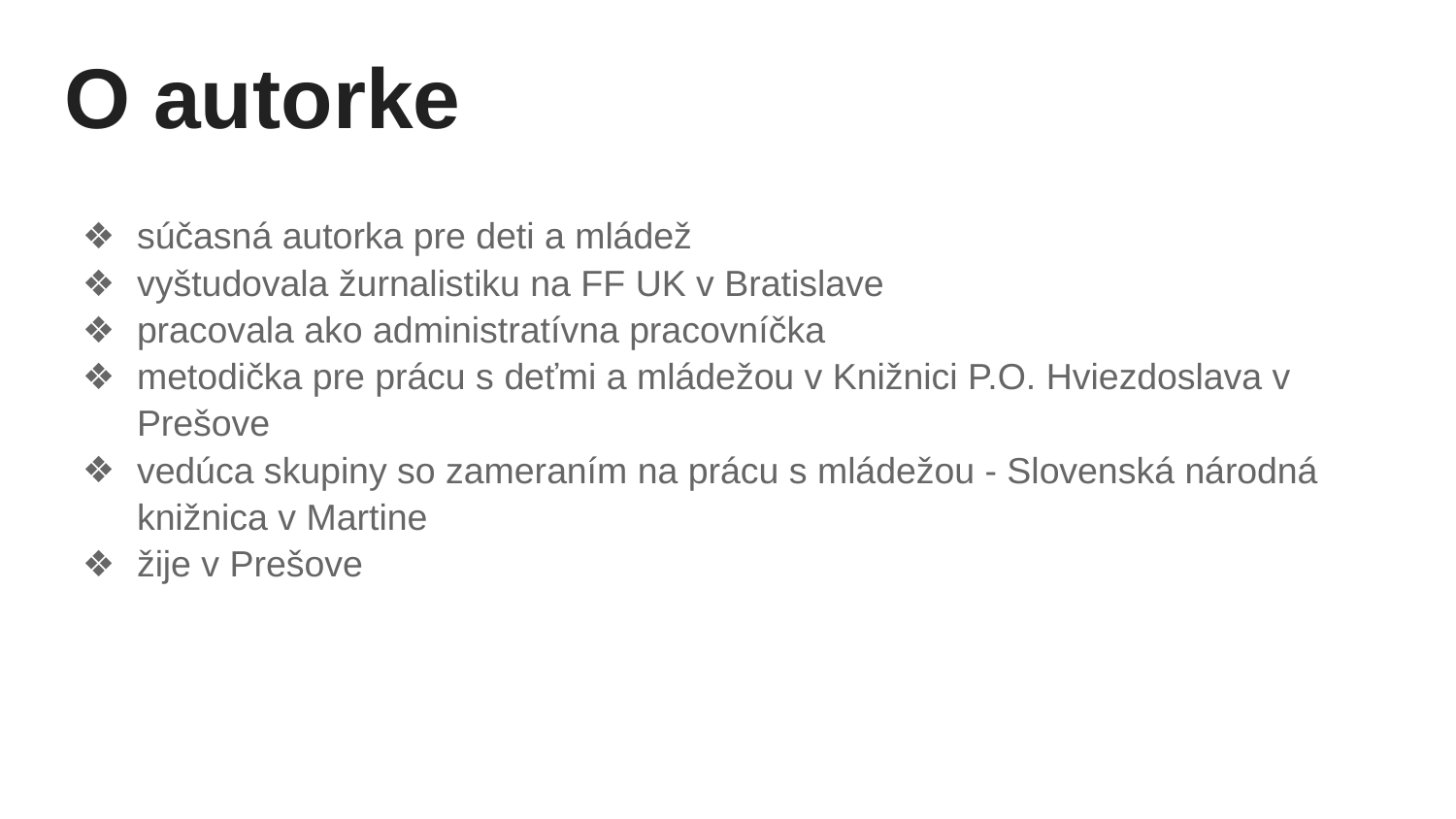

# O autorke
súčasná autorka pre deti a mládež
vyštudovala žurnalistiku na FF UK v Bratislave
pracovala ako administratívna pracovníčka
metodička pre prácu s deťmi a mládežou v Knižnici P.O. Hviezdoslava v Prešove
vedúca skupiny so zameraním na prácu s mládežou - Slovenská národná knižnica v Martine
žije v Prešove